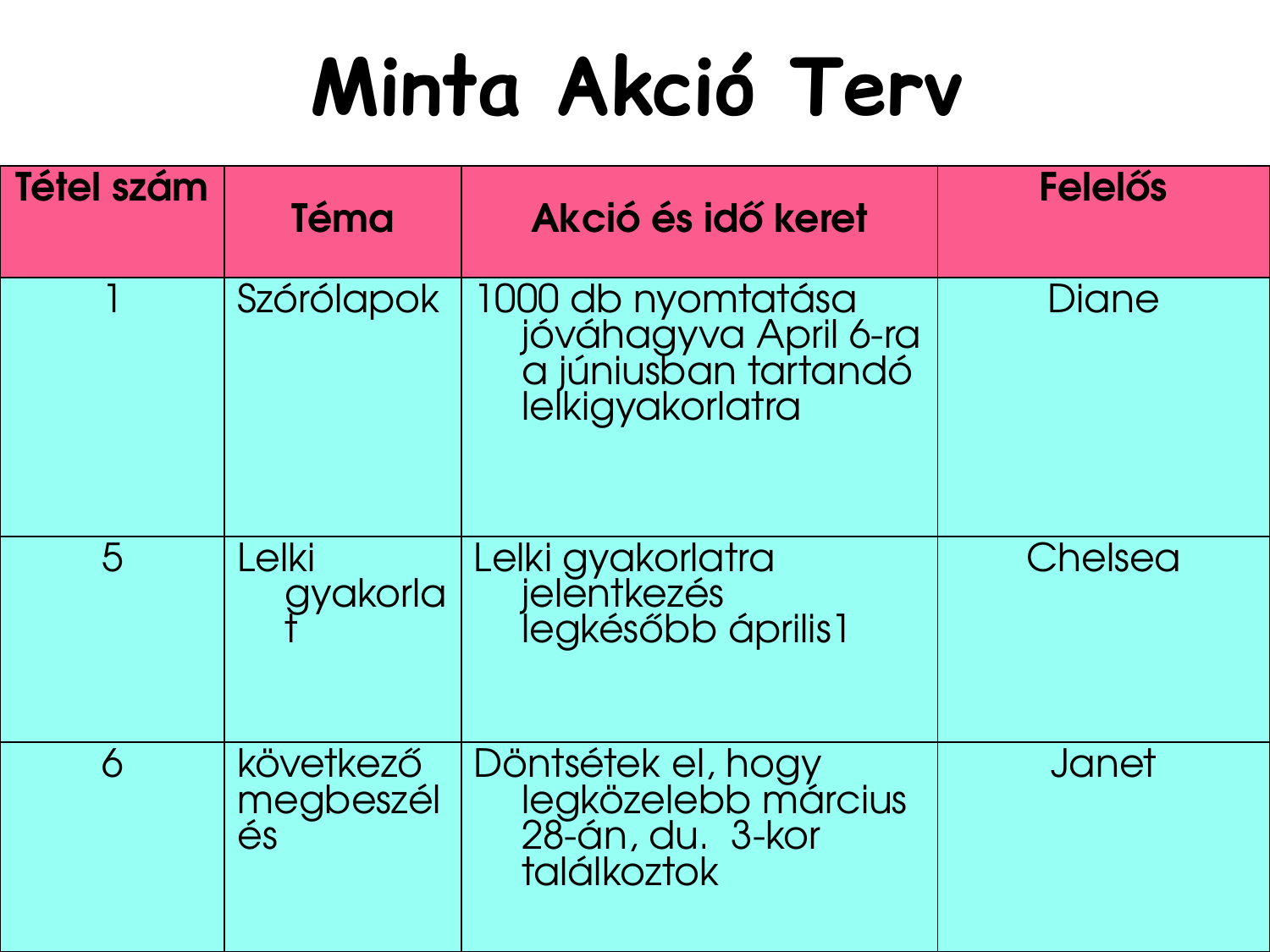

# Minta Akció Terv
| Tétel szám | Téma | Akció és idő keret | Felelős |
| --- | --- | --- | --- |
| 1 | Szórólapok | 1000 db nyomtatása jóváhagyva April 6-ra a júniusban tartandó lelkigyakorlatra | Diane |
| 5 | Lelki gyakorlat | Lelki gyakorlatra jelentkezés legkésőbb április1 | Chelsea |
| 6 | következő megbeszélés | Döntsétek el, hogy legközelebb március 28-án, du. 3-kor találkoztok | Janet |